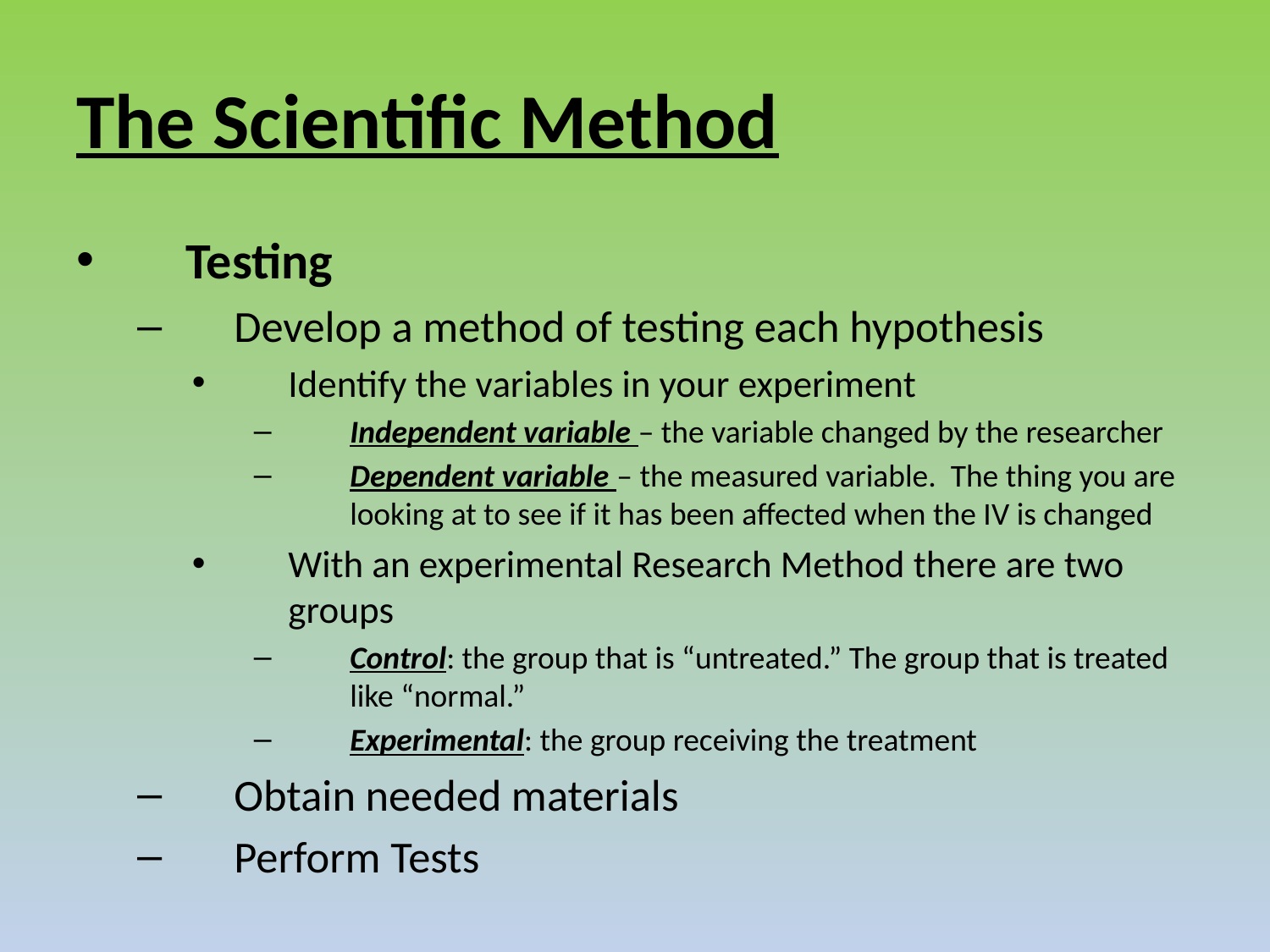

# The Scientific Method
Testing
Develop a method of testing each hypothesis
Identify the variables in your experiment
Independent variable – the variable changed by the researcher
Dependent variable – the measured variable.  The thing you are looking at to see if it has been affected when the IV is changed
With an experimental Research Method there are two groups
Control: the group that is “untreated.” The group that is treated like “normal.”
Experimental: the group receiving the treatment
Obtain needed materials
Perform Tests